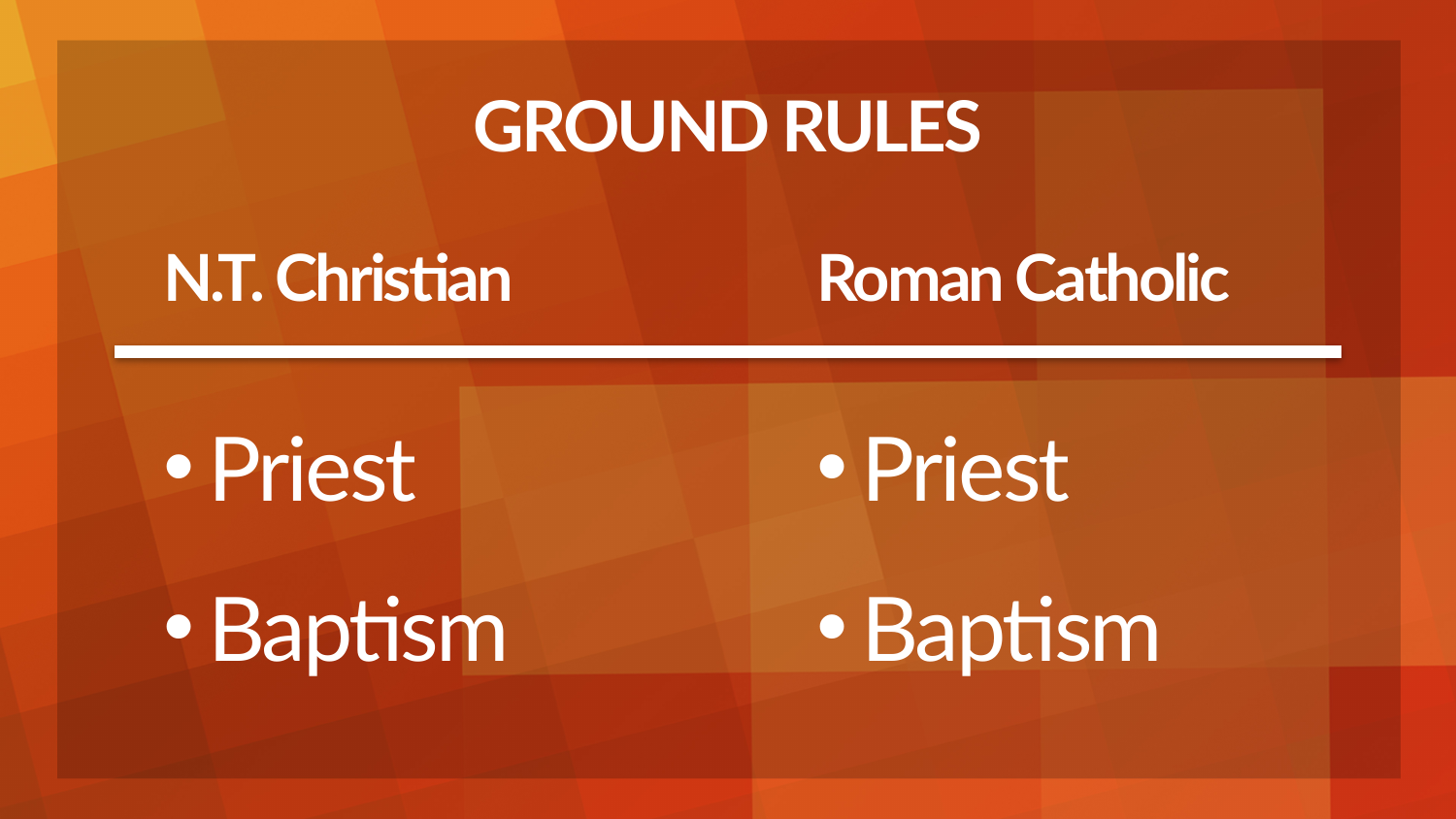

# GROUND RULES
N.T. Christian
Roman Catholic
Priest
Baptism
Priest
Baptism